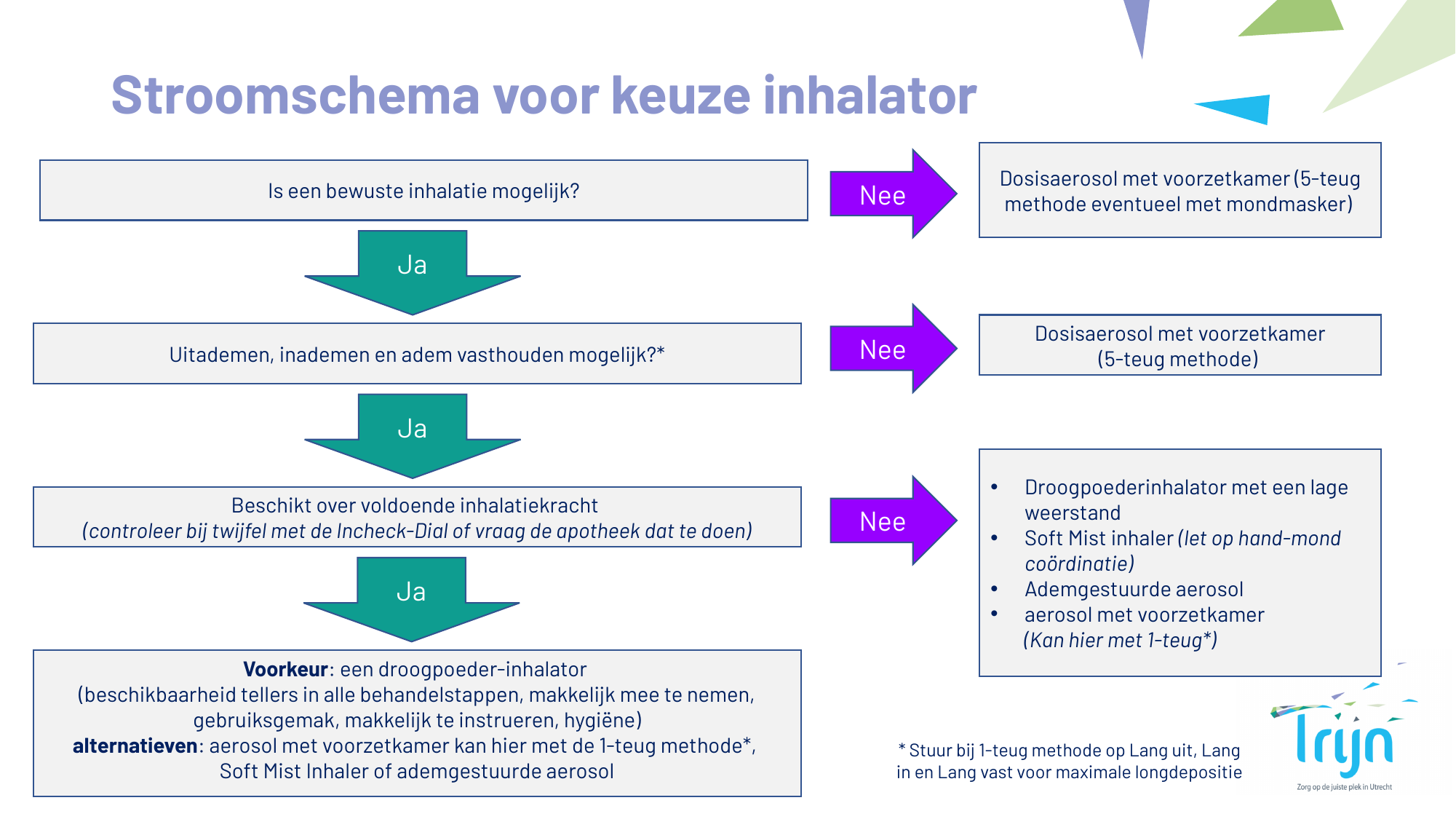

# Stroomschema voor keuze inhalator

Dosisaerosol met voorzetkamer (5-teug methode eventueel met mondmasker)
Nee
Is een bewuste inhalatie mogelijk?
Ja
Nee
Dosisaerosol met voorzetkamer
(5-teug methode)
Uitademen, inademen en adem vasthouden mogelijk?*
Ja
Droogpoederinhalator met een lage weerstand
Soft Mist inhaler (let op hand-mond coördinatie)
Ademgestuurde aerosol
aerosol met voorzetkamer
        (Kan hier met 1-teug*)
Nee

Beschikt over voldoende inhalatiekracht
(controleer bij twijfel met de Incheck-Dial of vraag de apotheek dat te doen)

Ja
Voorkeur: een droogpoeder-inhalator
(beschikbaarheid tellers in alle behandelstappen, makkelijk mee te nemen, gebruiksgemak, makkelijk te instrueren, hygiëne)
alternatieven: aerosol met voorzetkamer kan hier met de 1-teug methode*,
Soft Mist Inhaler of ademgestuurde aerosol

* Stuur bij 1-teug methode op Lang uit, Lang in en Lang vast voor maximale longdepositie